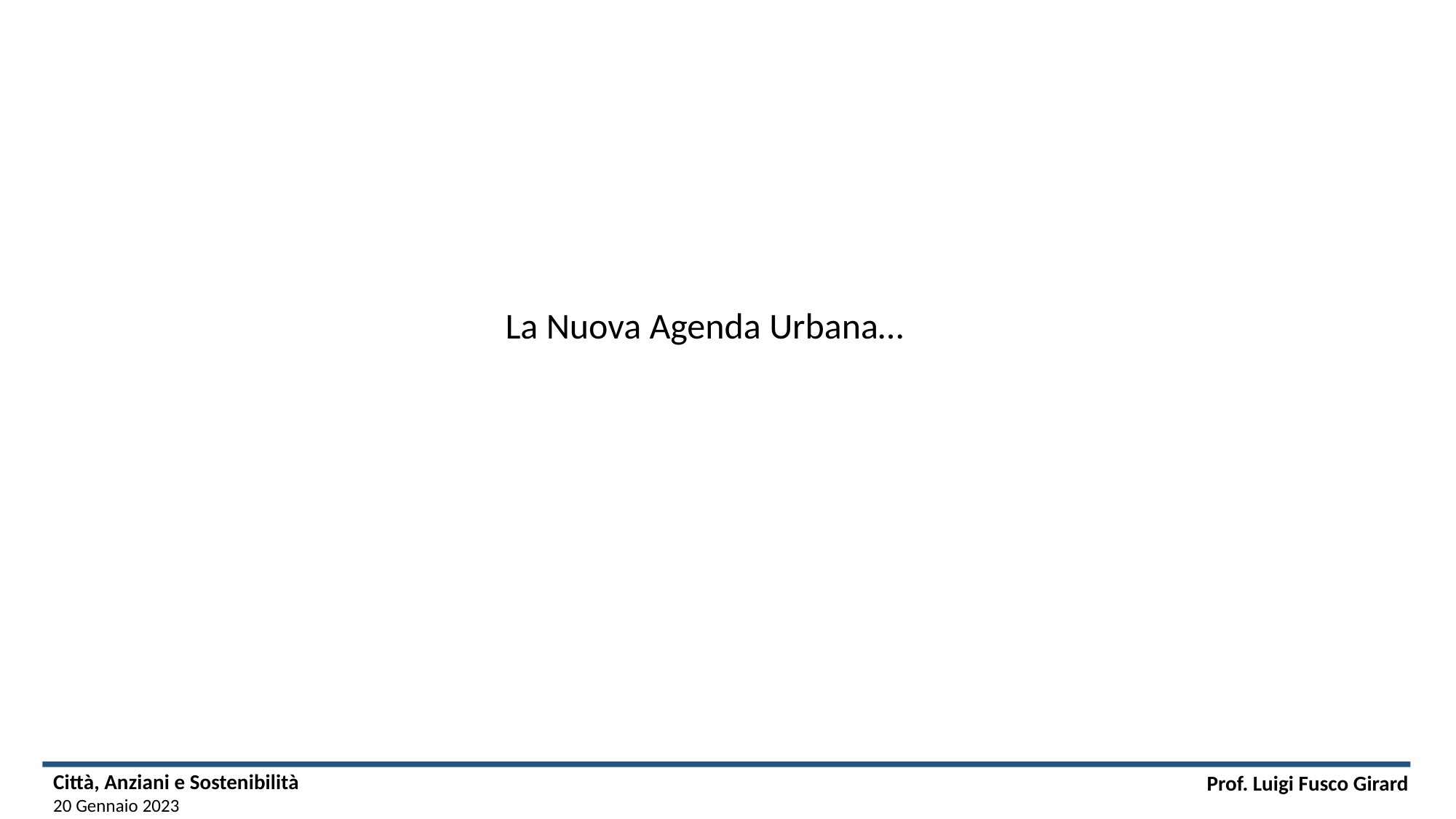

# La Nuova Agenda Urbana…

Città, Anziani e Sostenibilità
20 Gennaio 2023
Prof. Luigi Fusco Girard